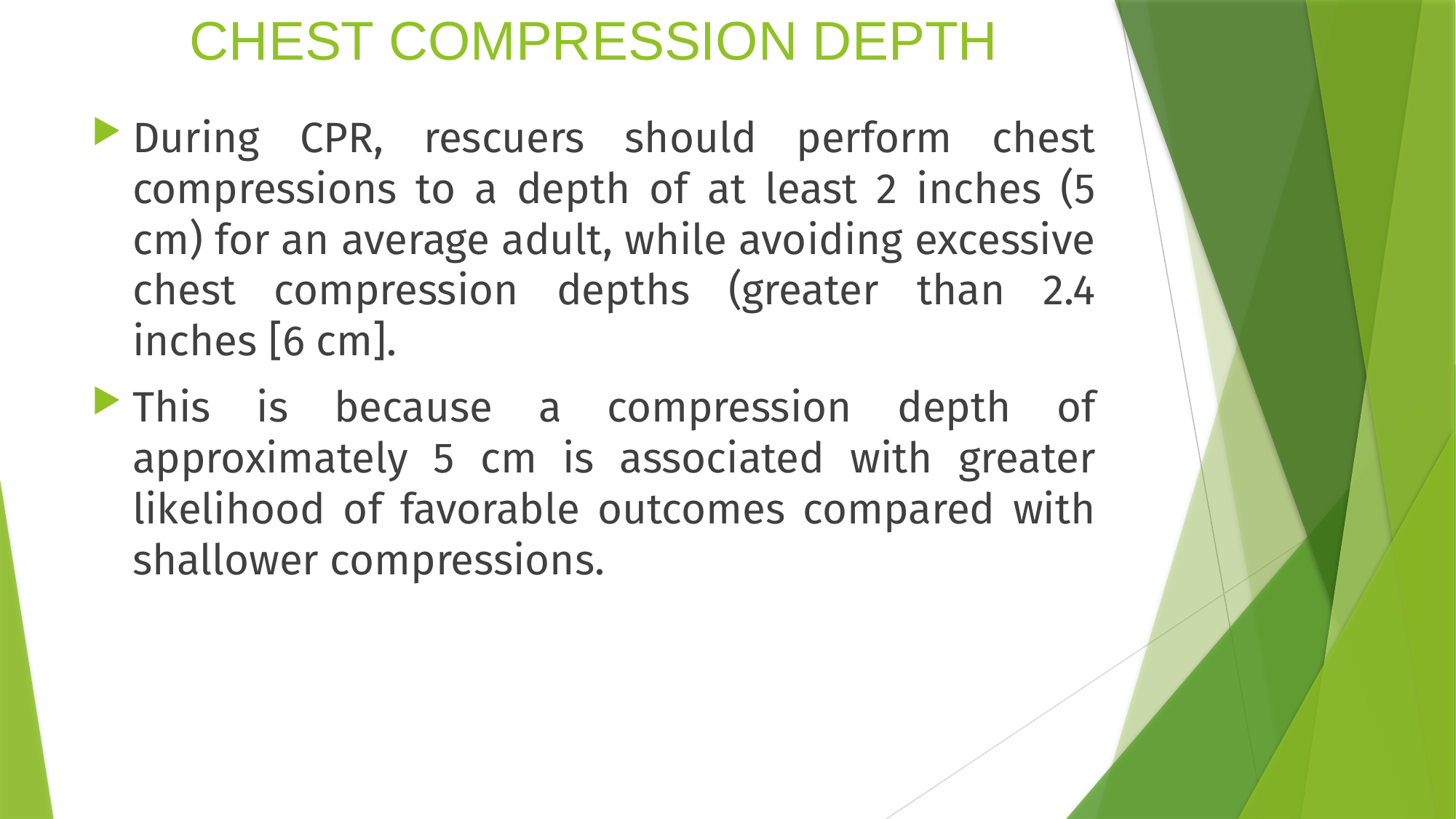

# CHEST COMPRESSION DEPTH
During CPR, rescuers should perform chest compressions to a depth of at least 2 inches (5 cm) for an average adult, while avoiding excessive chest compression depths (greater than 2.4 inches [6 cm].
This is because a compression depth of approximately 5 cm is associated with greater likelihood of favorable outcomes compared with shallower compressions.